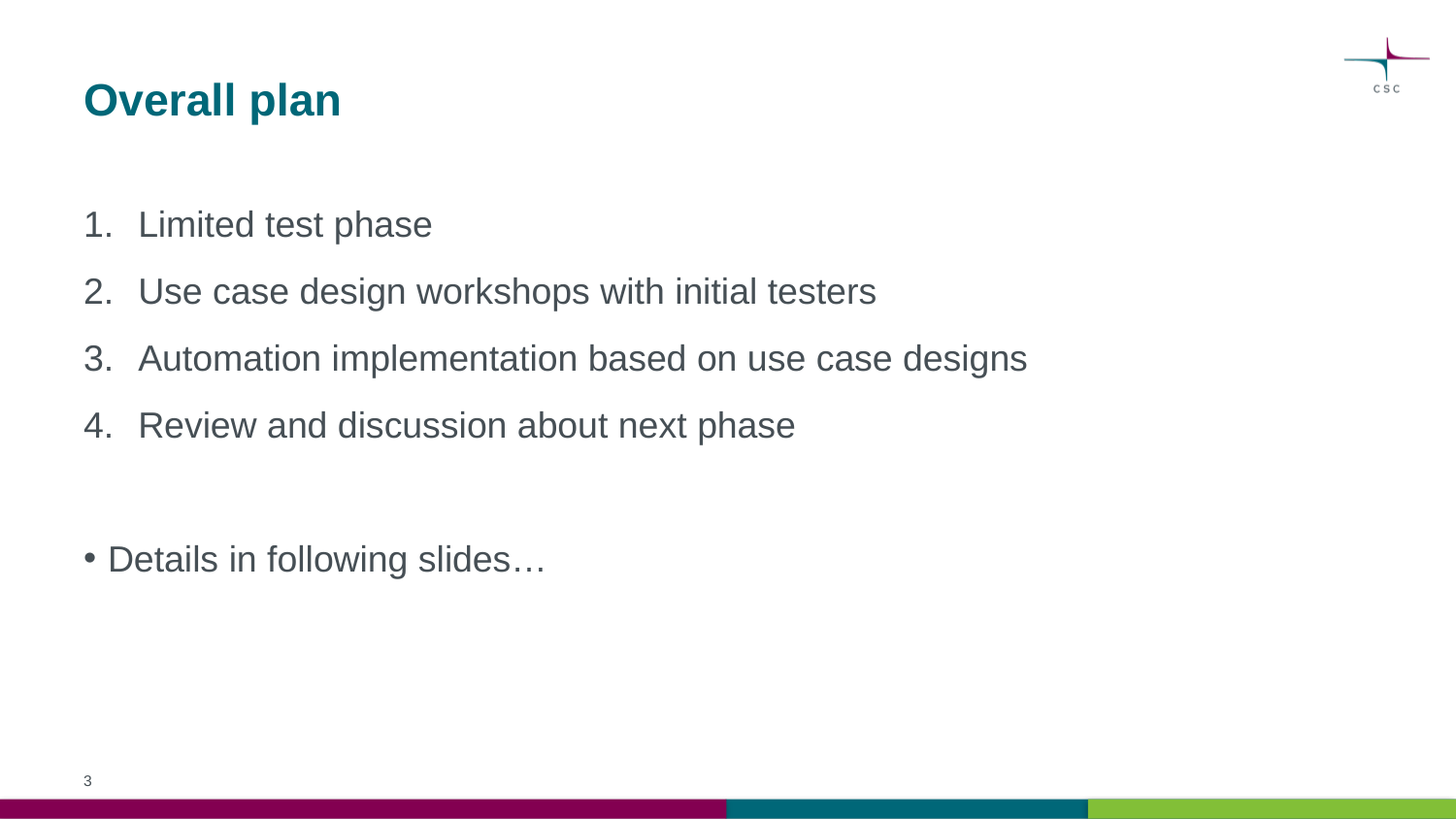

# Overall plan
Limited test phase
Use case design workshops with initial testers
Automation implementation based on use case designs
Review and discussion about next phase

Details in following slides…

3